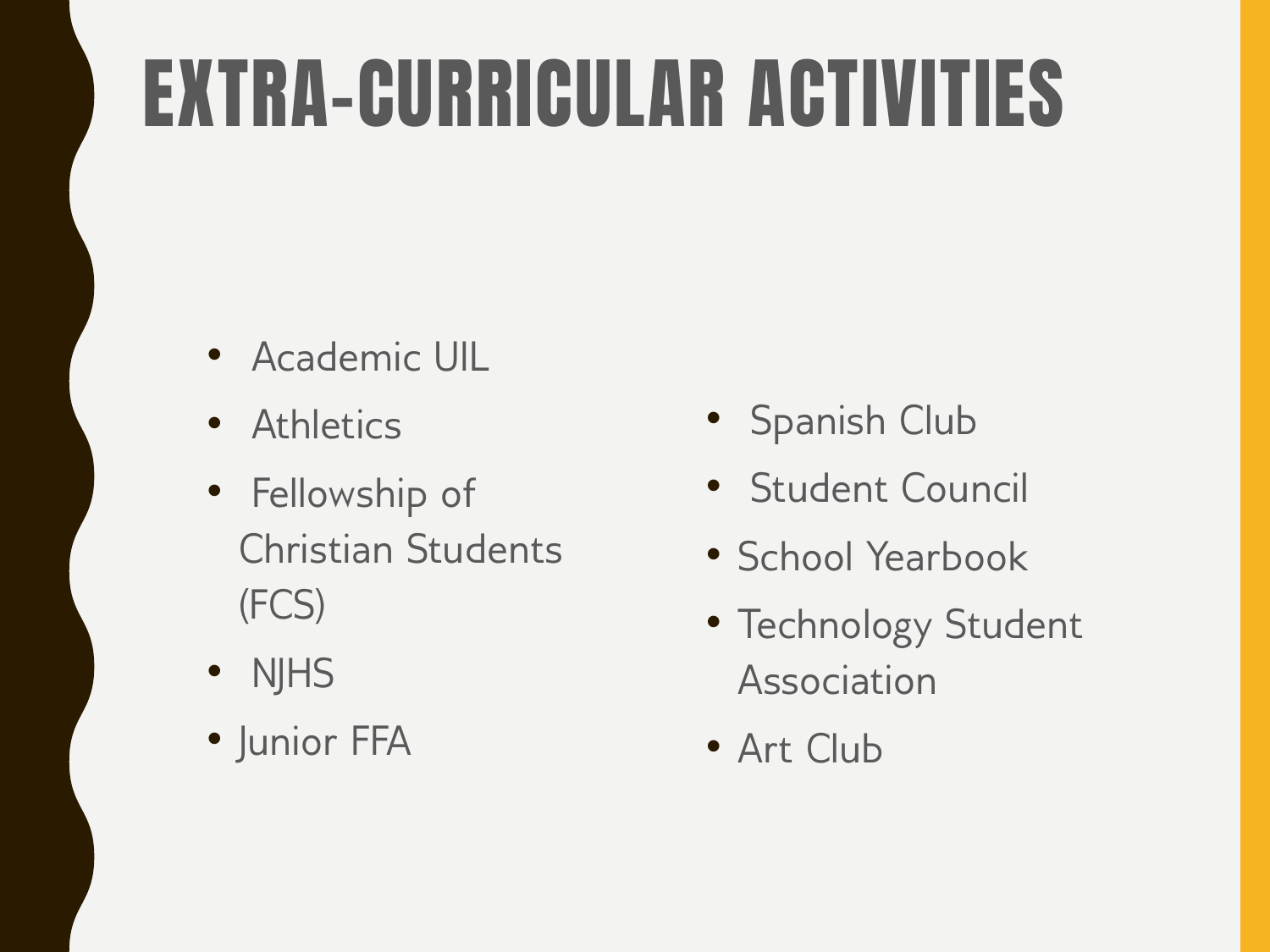

# Extra-curricular Activities
 Academic UIL
 Athletics
 Fellowship of Christian Students (FCS)
 NJHS
Junior FFA

 Spanish Club
 Student Council
School Yearbook
Technology Student Association
Art Club